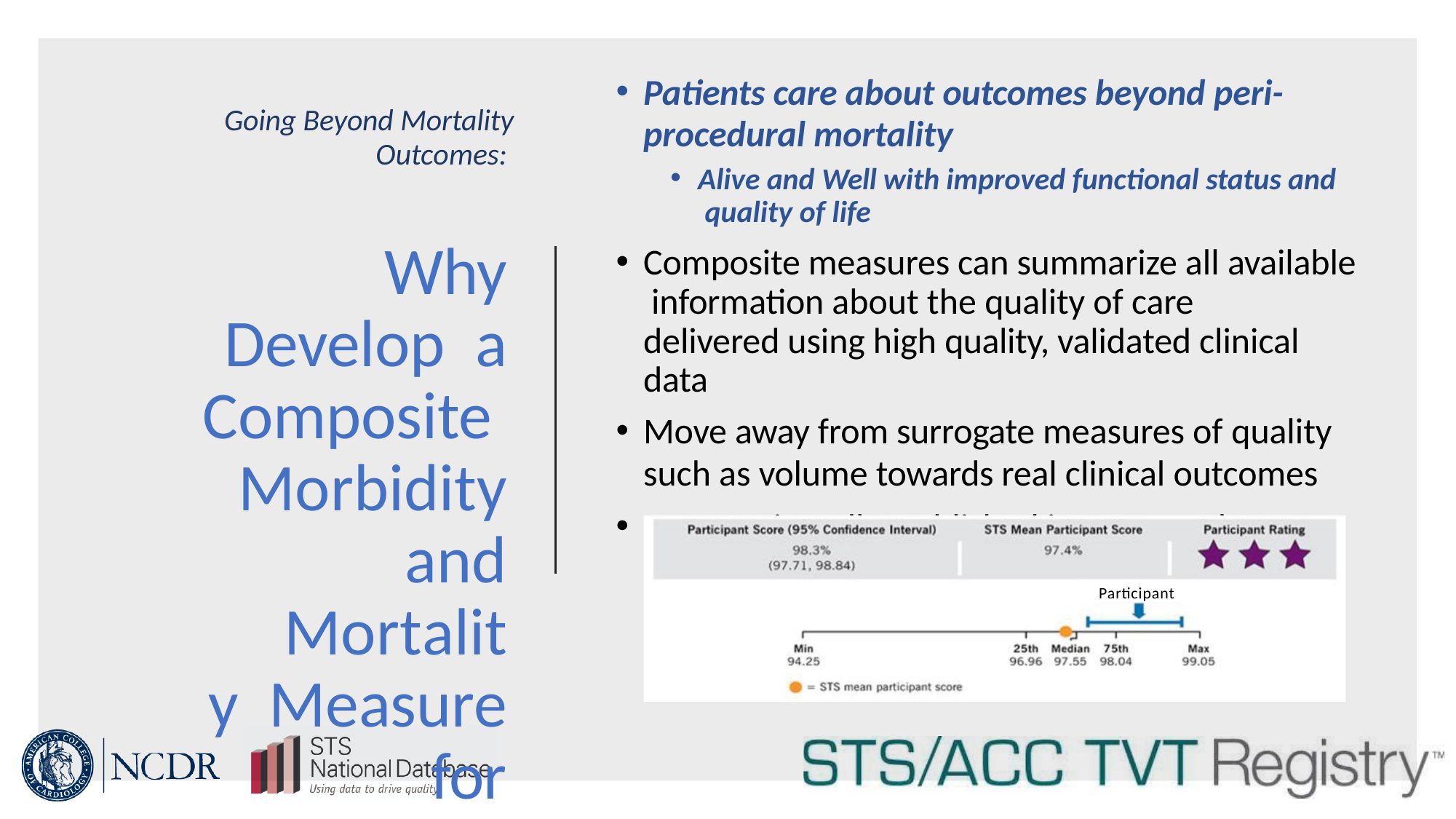

Patients care about outcomes beyond peri-
procedural mortality
Alive and Well with improved functional status and  quality of life
Composite measures can summarize all available  information about the quality of care
delivered using high quality, validated clinical data
Move away from surrogate measures of quality
such as volume towards real clinical outcomes
Concept is well established in CABG, Valve Surgery
Going Beyond Mortality
Outcomes:
Why Develop  a Composite  Morbidity and
Mortality  Measure for
TAVR?

Participant